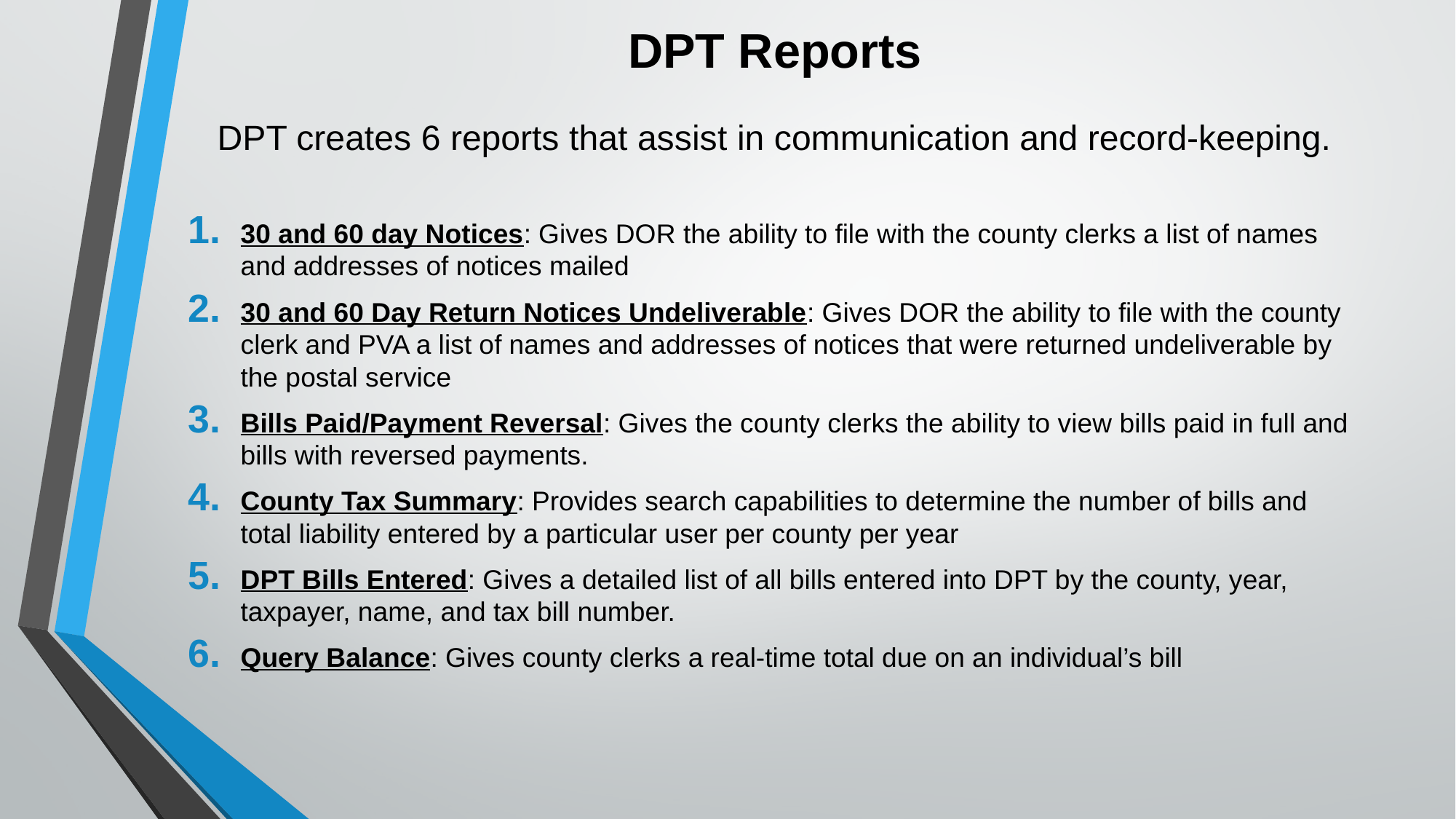

# DPT Reports
DPT creates 6 reports that assist in communication and record-keeping.

30 and 60 day Notices: Gives DOR the ability to file with the county clerks a list of names and addresses of notices mailed
30 and 60 Day Return Notices Undeliverable: Gives DOR the ability to file with the county clerk and PVA a list of names and addresses of notices that were returned undeliverable by the postal service
Bills Paid/Payment Reversal: Gives the county clerks the ability to view bills paid in full and bills with reversed payments.
County Tax Summary: Provides search capabilities to determine the number of bills and total liability entered by a particular user per county per year
DPT Bills Entered: Gives a detailed list of all bills entered into DPT by the county, year, taxpayer, name, and tax bill number.
Query Balance: Gives county clerks a real-time total due on an individual’s bill